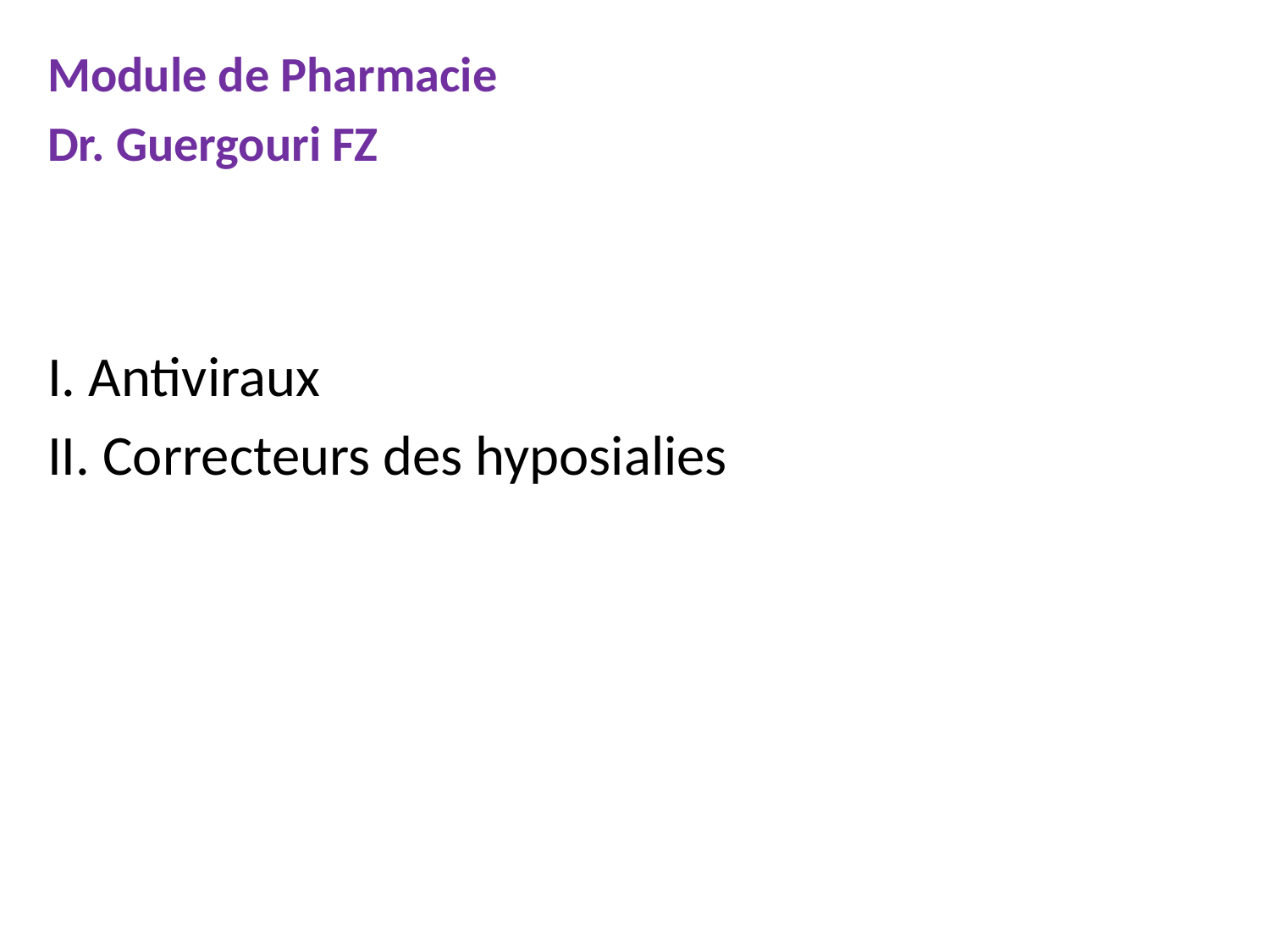

Module de Pharmacie
Dr. Guergouri FZ

I. Antiviraux
II. Correcteurs des hyposialies